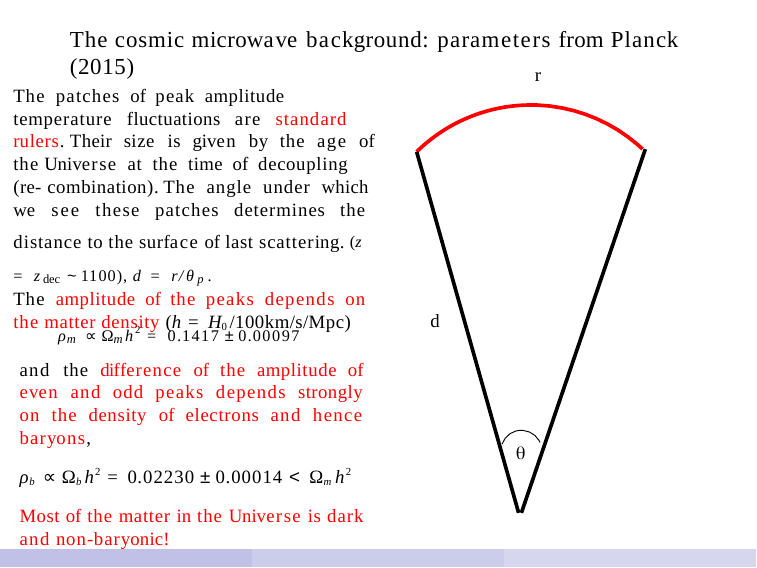

# The cosmic microwave background: parameters from Planck (2015)
r
The  patches  of  peak  amplitude  temperature   fluctuations   are   standard   rulers. Their  size  is  given  by  the  age  of  the Universe  at  the  time  of  decoupling  (re- combination).	The  angle  under  which we   see   these   patches   determines   the distance to the surface of last scattering. (z = zdec  ~ 1100), d  = r/θp .
The  amplitude  of  the  peaks  depends  on
the matter density (h = H0/100km/s/Mpc)

d
ρm  ∝ Ωmh2  = 0.1417 ± 0.00097
and  the  difference  of  the  amplitude  of even  and  odd  peaks  depends  strongly on  the  density  of  electrons  and  hence baryons,
ρb  ∝ Ωbh2  = 0.02230 ± 0.00014 < Ωmh2
Most of the matter in the Universe is dark and non-baryonic!

θ